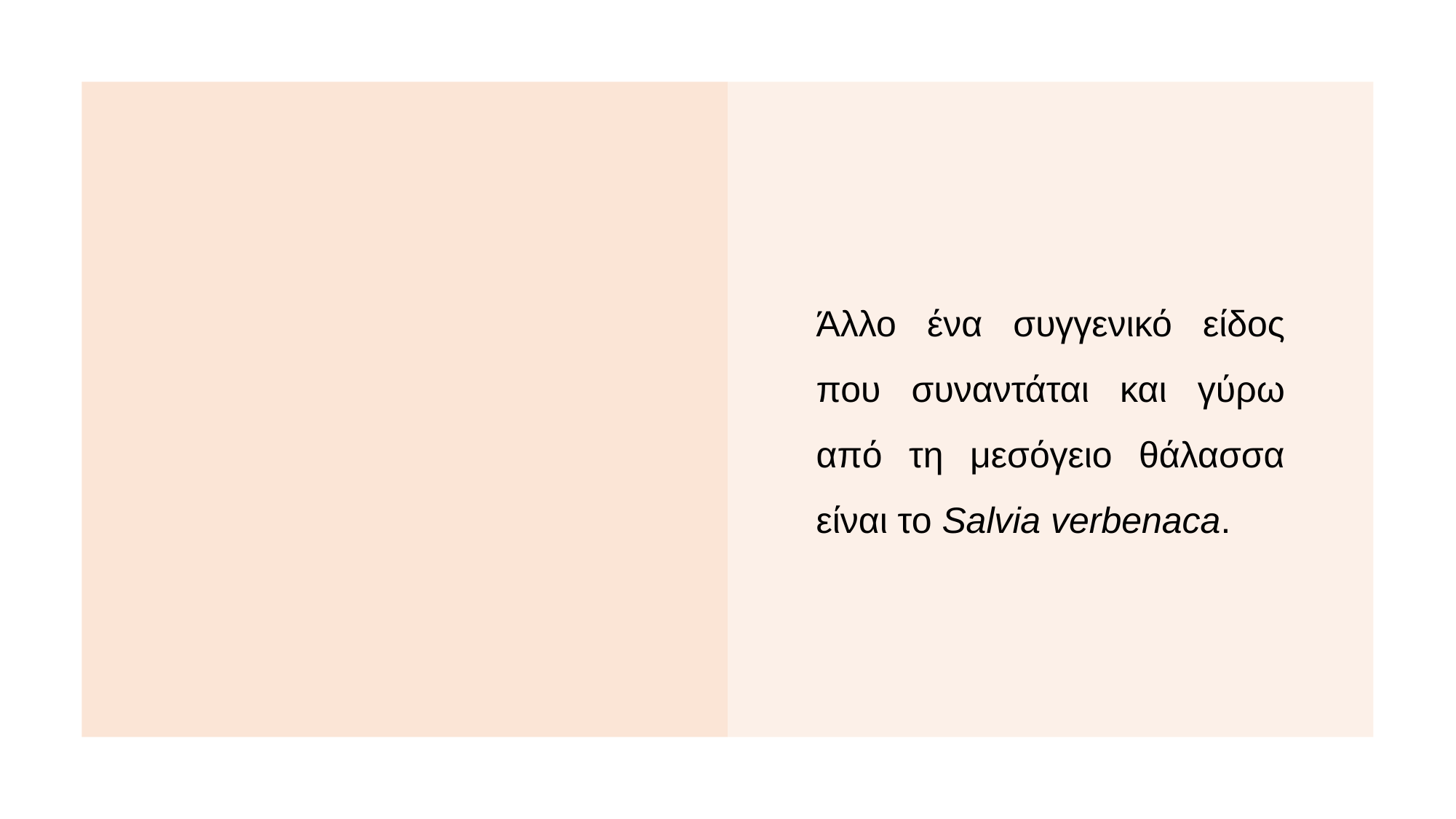

Άλλο ένα συγγενικό είδος που συναντάται και γύρω από τη μεσόγειο θάλασσα είναι το Salvia verbenaca.